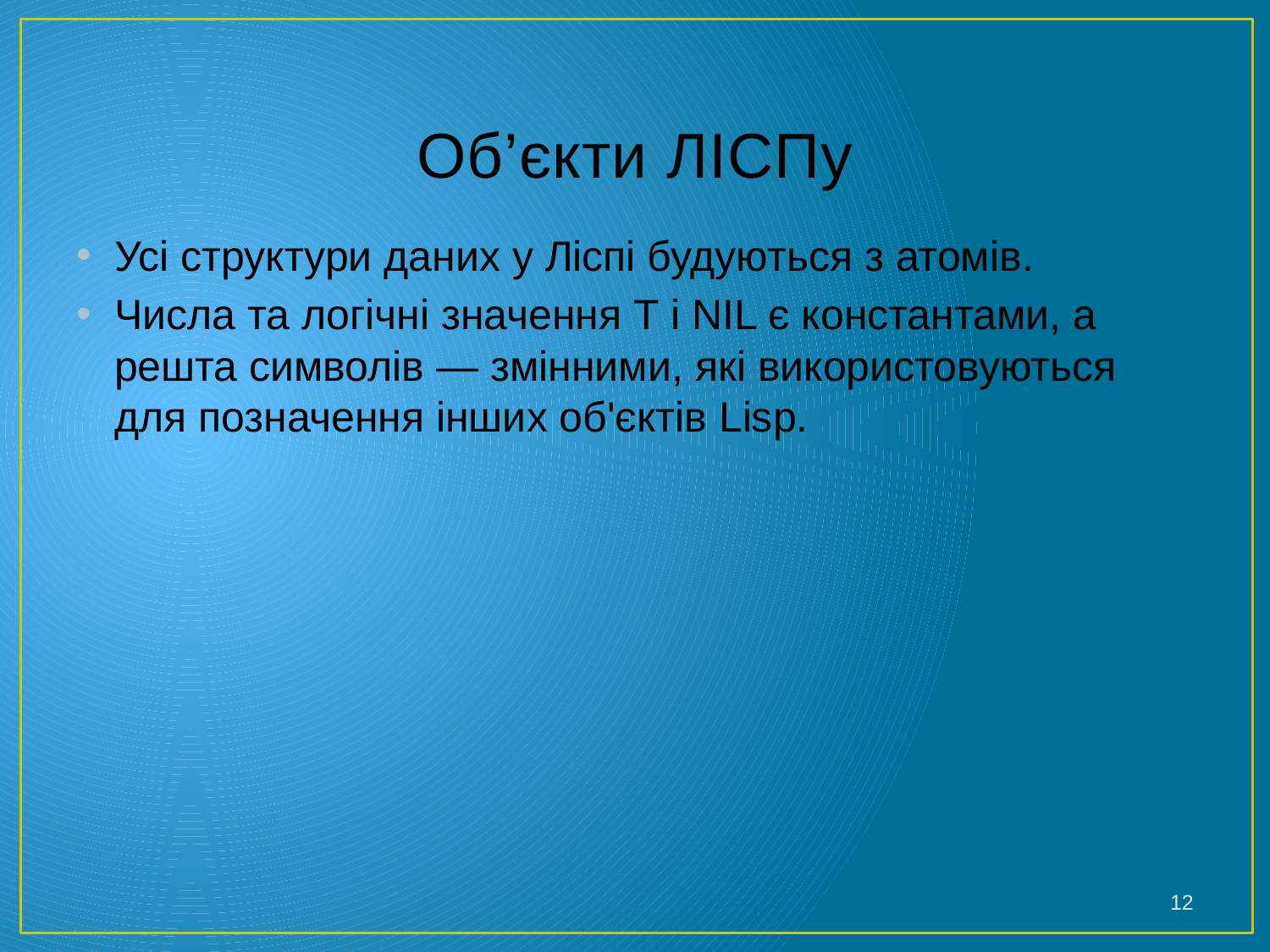

# Об’єкти ЛІСПу
Усі структури даних у Ліспі будуються з атомів.
Числа та логічні значення Т і NIL є константами, а решта символів — змінними, які використовуються для позначення інших об'єктів Lisp.

12